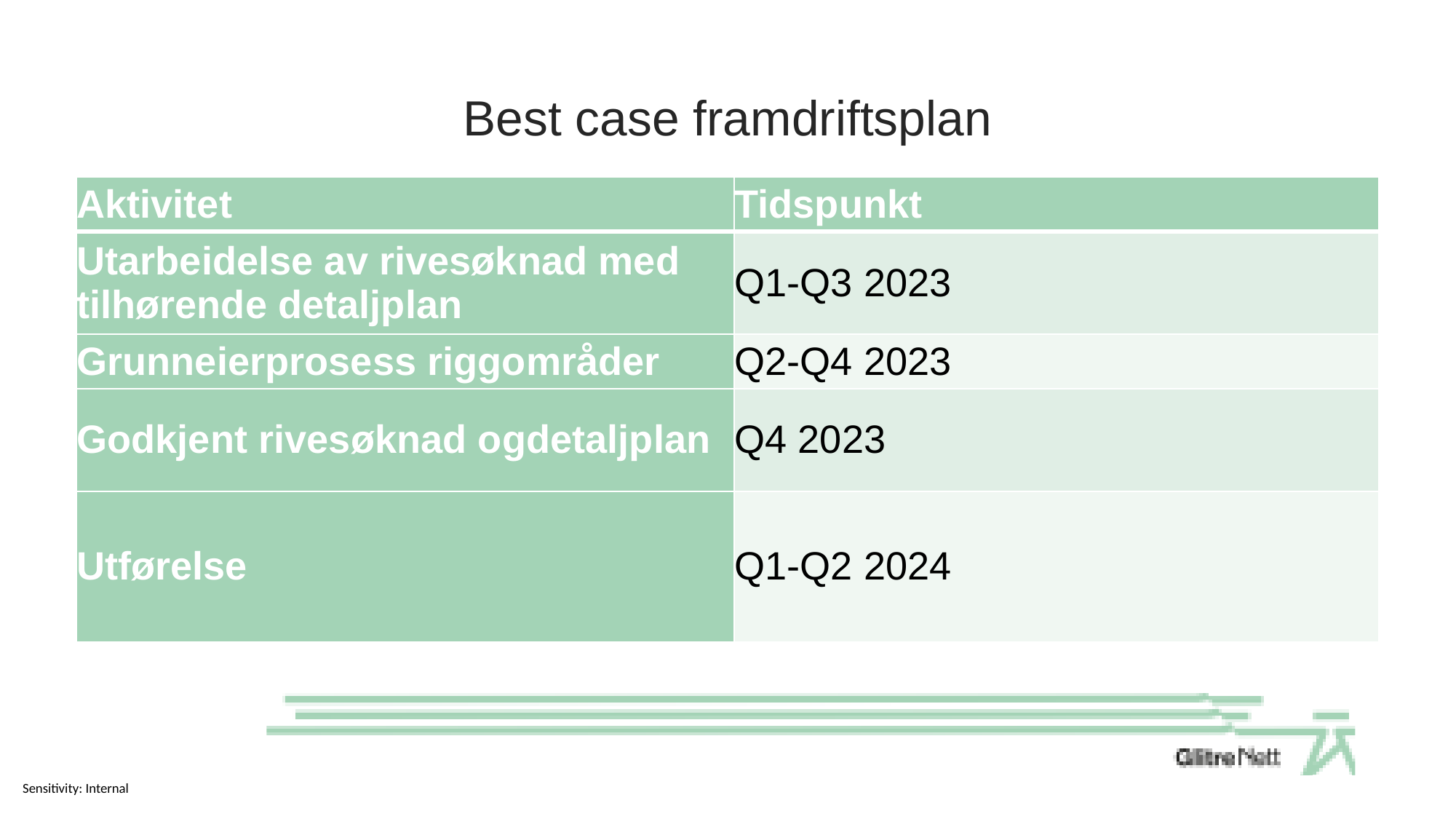

# Best case framdriftsplan
| Aktivitet | Tidspunkt |
| --- | --- |
| Utarbeidelse av rivesøknad med tilhørende detaljplan | Q1-Q3 2023 |
| Grunneierprosess riggområder | Q2-Q4 2023 |
| Godkjent rivesøknad ogdetaljplan | Q4 2023 |
| Utførelse | Q1-Q2 2024 |